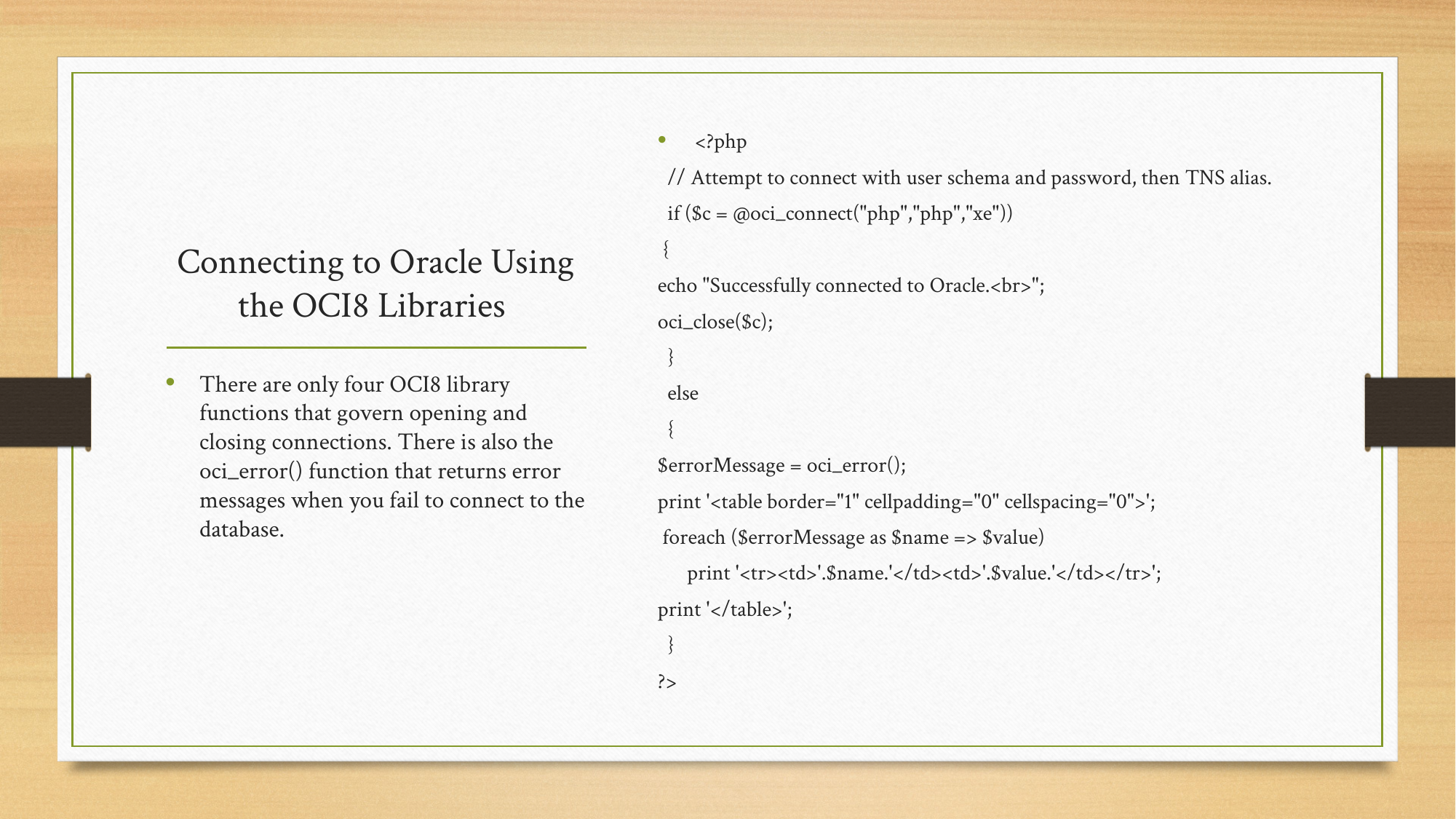

<?php
  // Attempt to connect with user schema and password, then TNS alias.
  if ($c = @oci_connect("php","php","xe"))
 {
echo "Successfully connected to Oracle.<br>";
oci_close($c);
  }
  else
  {
$errorMessage = oci_error();
print '<table border="1" cellpadding="0" cellspacing="0">';
 foreach ($errorMessage as $name => $value)
      print '<tr><td>'.$name.'</td><td>'.$value.'</td></tr>';
print '</table>';
  }
?>
# Connecting to Oracle Using the OCI8 Libraries
There are only four OCI8 library functions that govern opening and closing connections. There is also the oci_error() function that returns error messages when you fail to connect to the database.